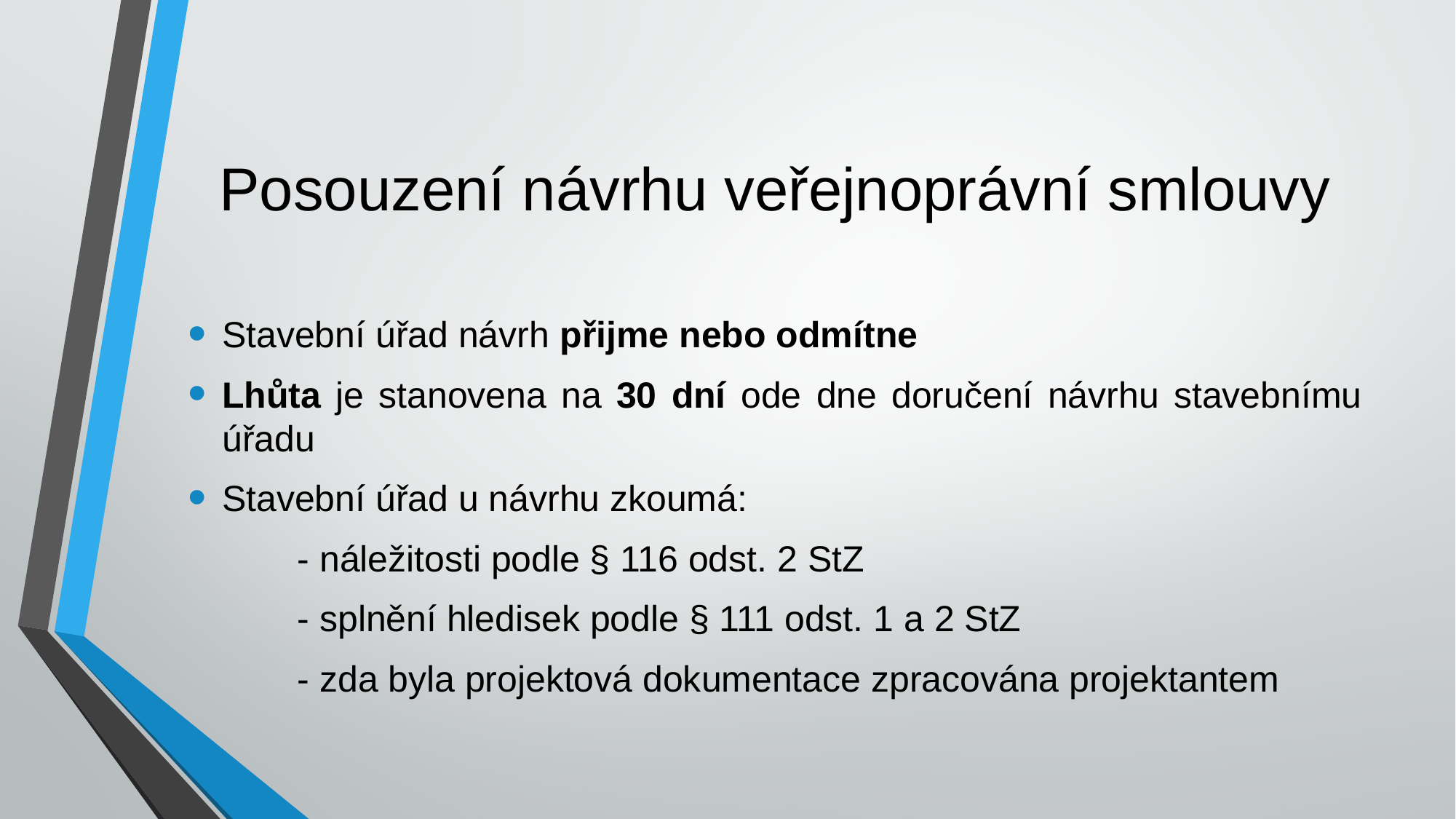

# Posouzení návrhu veřejnoprávní smlouvy
Stavební úřad návrh přijme nebo odmítne
Lhůta je stanovena na 30 dní ode dne doručení návrhu stavebnímu úřadu
Stavební úřad u návrhu zkoumá:
	- náležitosti podle § 116 odst. 2 StZ
	- splnění hledisek podle § 111 odst. 1 a 2 StZ
	- zda byla projektová dokumentace zpracována projektantem